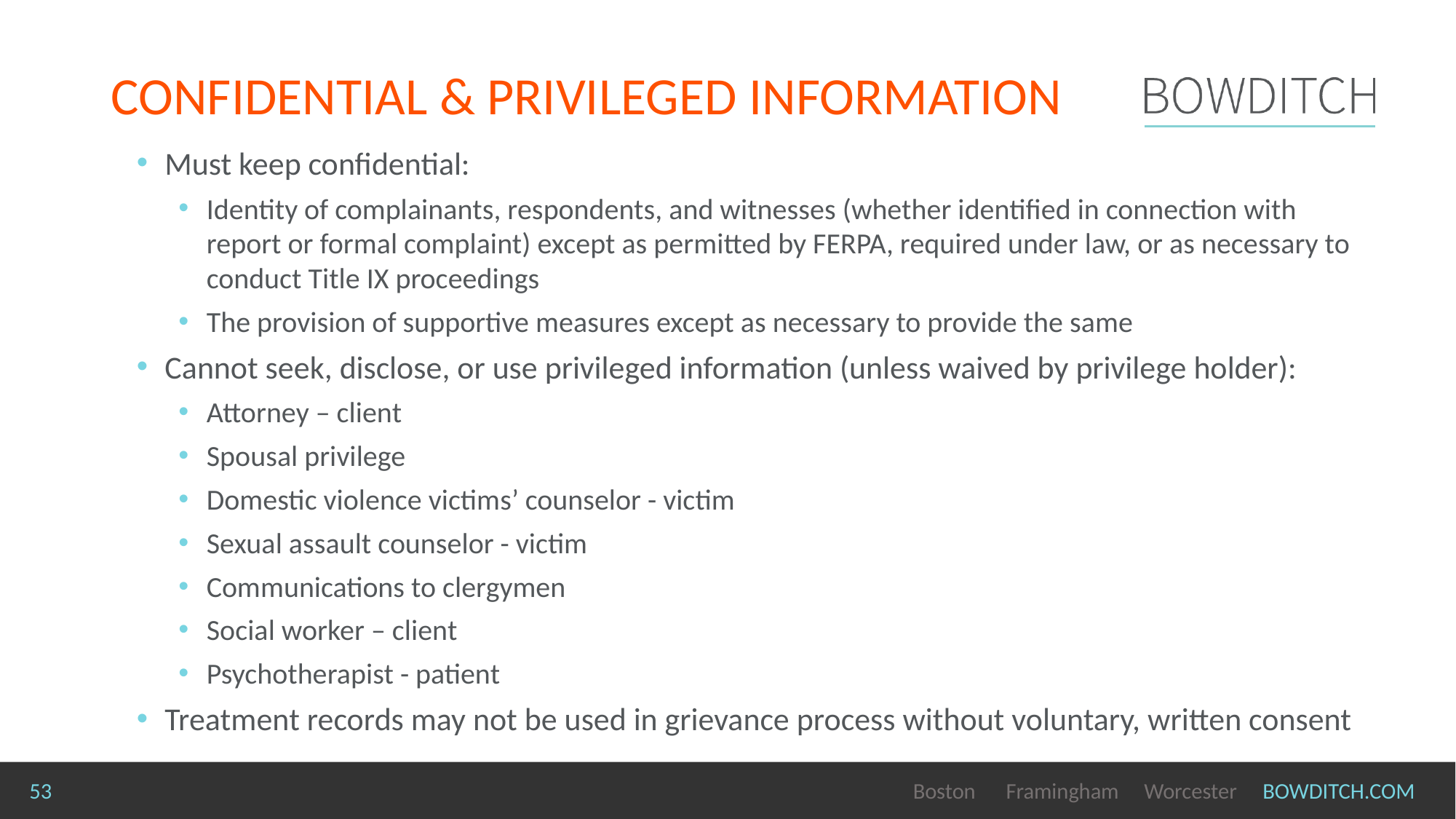

# Confidential & Privileged information
Must keep confidential:
Identity of complainants, respondents, and witnesses (whether identified in connection with report or formal complaint) except as permitted by FERPA, required under law, or as necessary to conduct Title IX proceedings
The provision of supportive measures except as necessary to provide the same
Cannot seek, disclose, or use privileged information (unless waived by privilege holder):
Attorney – client
Spousal privilege
Domestic violence victims’ counselor - victim
Sexual assault counselor - victim
Communications to clergymen
Social worker – client
Psychotherapist - patient
Treatment records may not be used in grievance process without voluntary, written consent